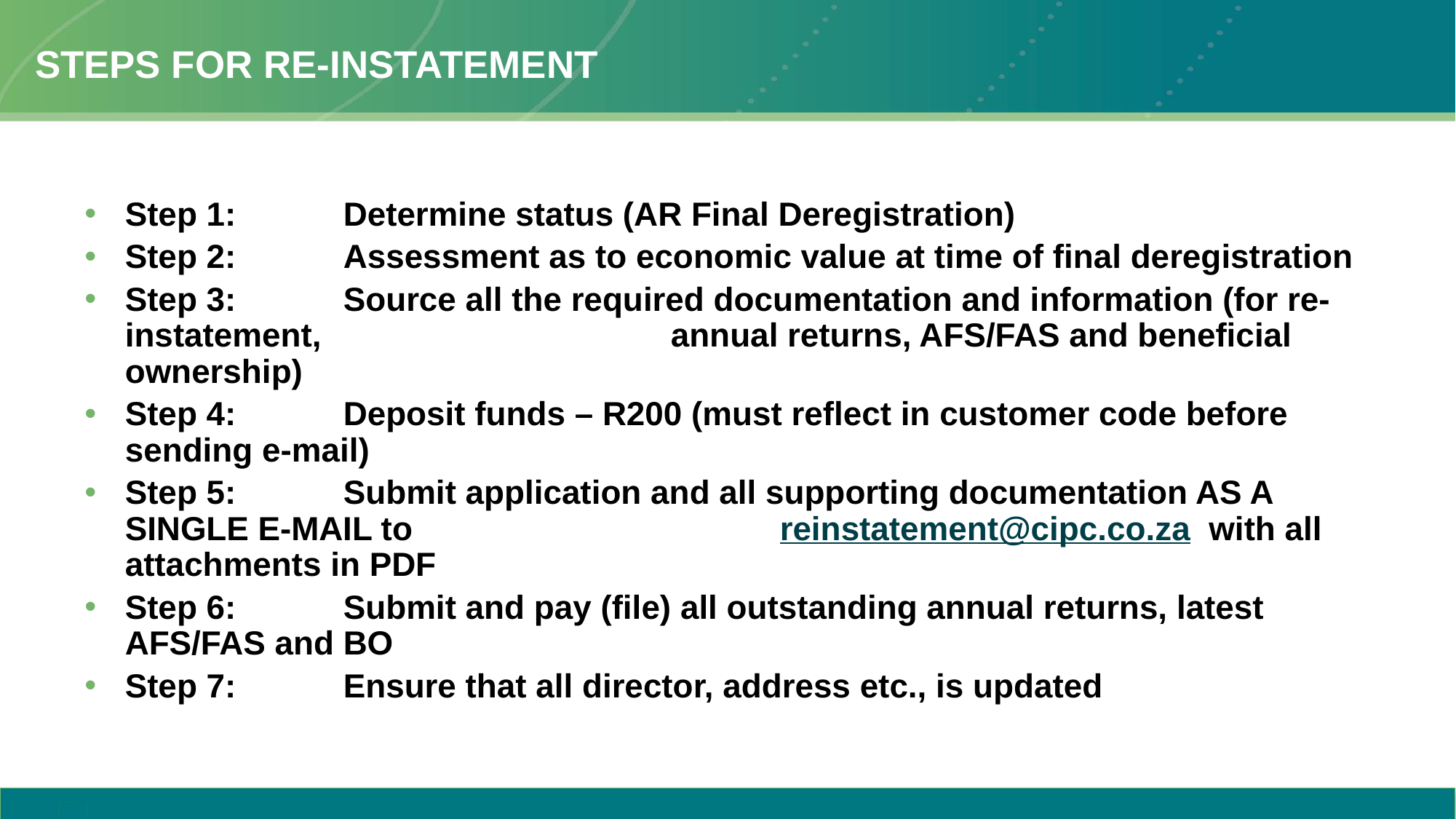

# Steps For Re-instatement
Step 1: 	Determine status (AR Final Deregistration)
Step 2: 	Assessment as to economic value at time of final deregistration
Step 3: 	Source all the required documentation and information (for re-instatement, 				annual returns, AFS/FAS and beneficial ownership)
Step 4: 	Deposit funds – R200 (must reflect in customer code before sending e-mail)
Step 5: 	Submit application and all supporting documentation AS A SINGLE E-MAIL to 				reinstatement@cipc.co.za  with all attachments in PDF
Step 6: 	Submit and pay (file) all outstanding annual returns, latest AFS/FAS and BO
Step 7: 	Ensure that all director, address etc., is updated